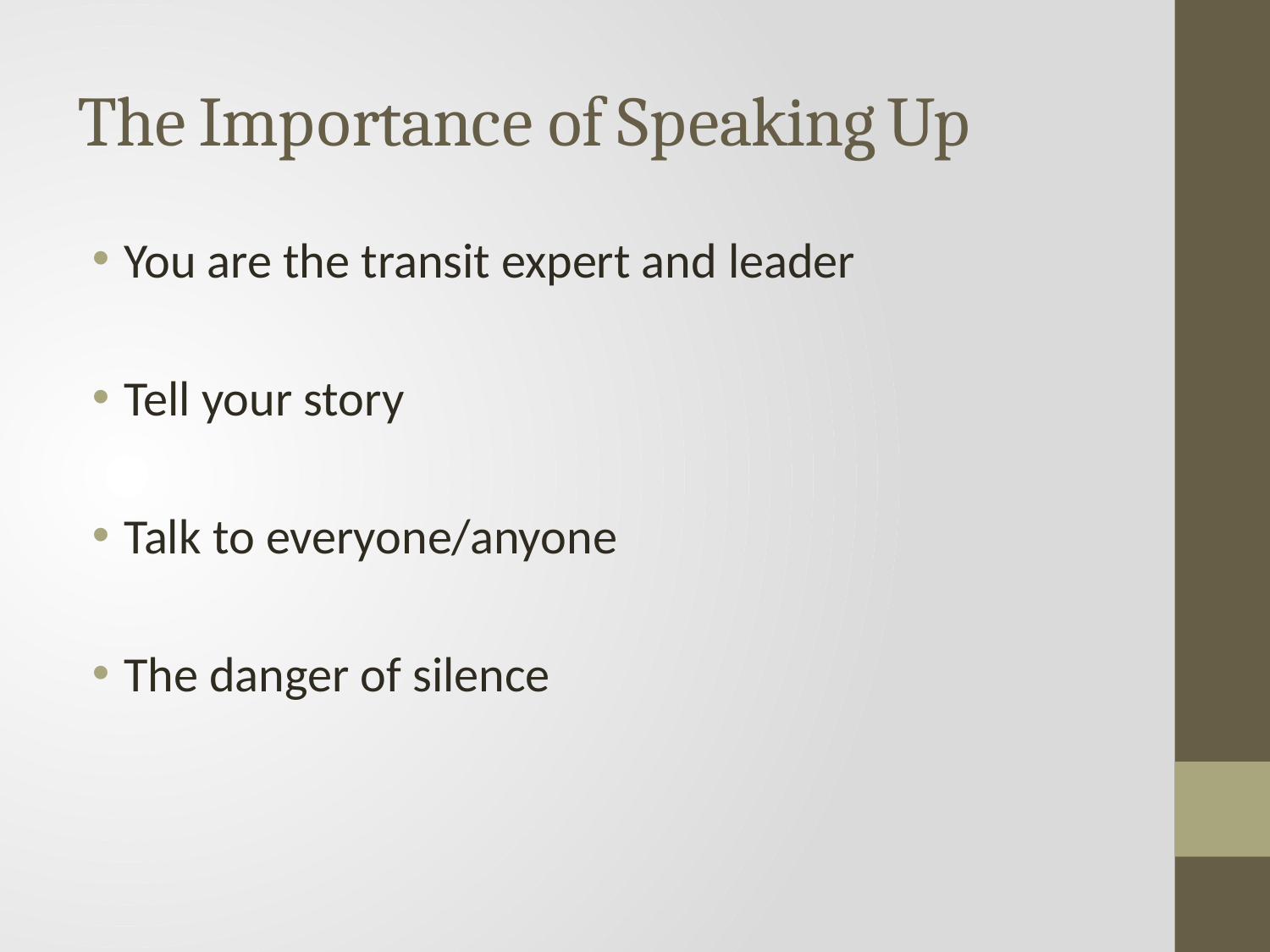

# The Importance of Speaking Up
You are the transit expert and leader

Tell your story

Talk to everyone/anyone

The danger of silence